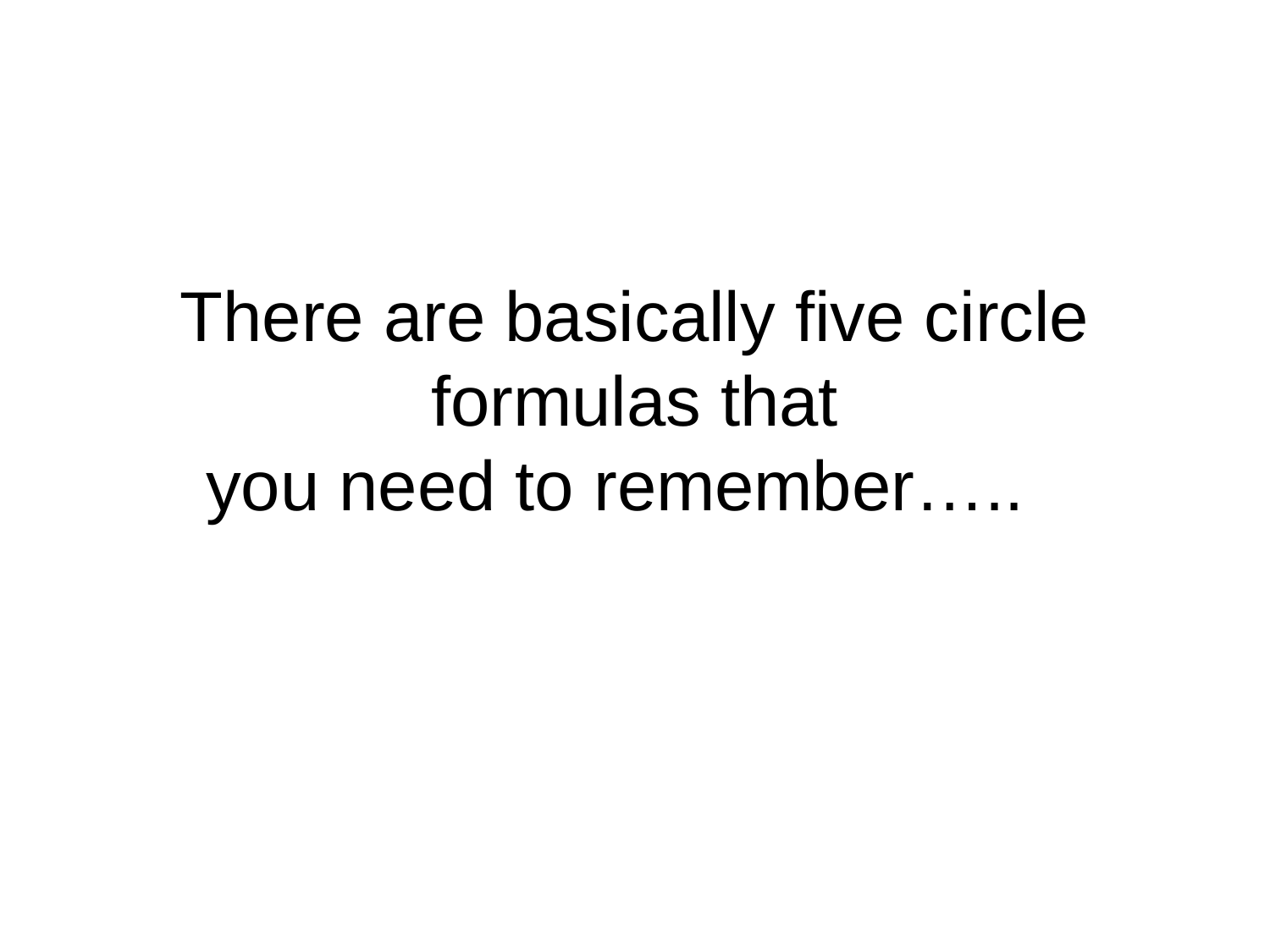

# There are basically five circle formulas that you need to remember…..